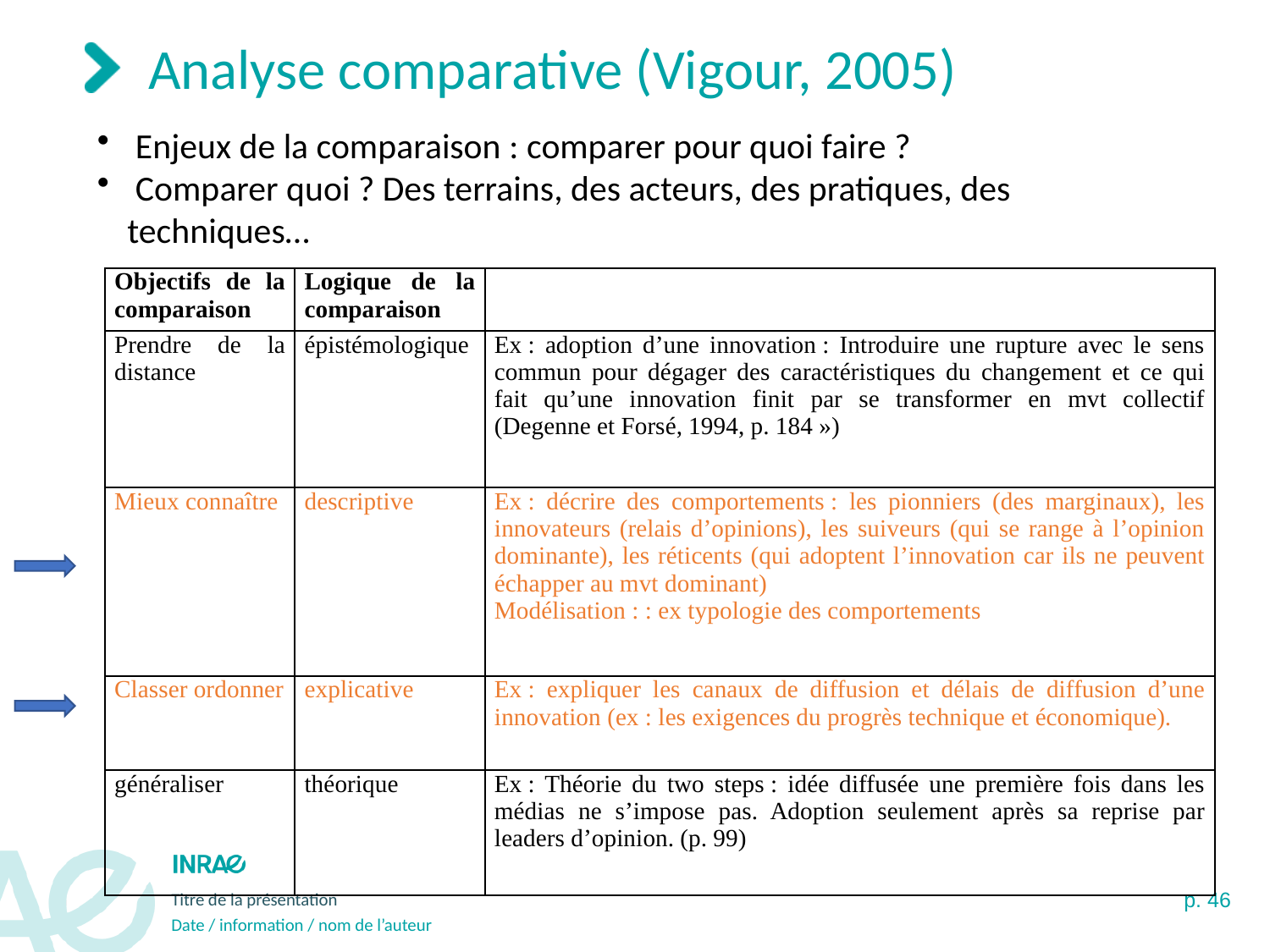

# Analyse comparative (Vigour, 2005)
 Enjeux de la comparaison : comparer pour quoi faire ?
 Comparer quoi ? Des terrains, des acteurs, des pratiques, des techniques…
| Objectifs de la comparaison | Logique de la comparaison |  |
| --- | --- | --- |
| Prendre de la distance | épistémologique | Ex : adoption d’une innovation : Introduire une rupture avec le sens commun pour dégager des caractéristiques du changement et ce qui fait qu’une innovation finit par se transformer en mvt collectif (Degenne et Forsé, 1994, p. 184 ») |
| Mieux connaître | descriptive | Ex : décrire des comportements : les pionniers (des marginaux), les innovateurs (relais d’opinions), les suiveurs (qui se range à l’opinion dominante), les réticents (qui adoptent l’innovation car ils ne peuvent échapper au mvt dominant) Modélisation : : ex typologie des comportements |
| Classer ordonner | explicative | Ex : expliquer les canaux de diffusion et délais de diffusion d’une innovation (ex : les exigences du progrès technique et économique). |
| généraliser | théorique | Ex : Théorie du two steps : idée diffusée une première fois dans les médias ne s’impose pas. Adoption seulement après sa reprise par leaders d’opinion. (p. 99) |